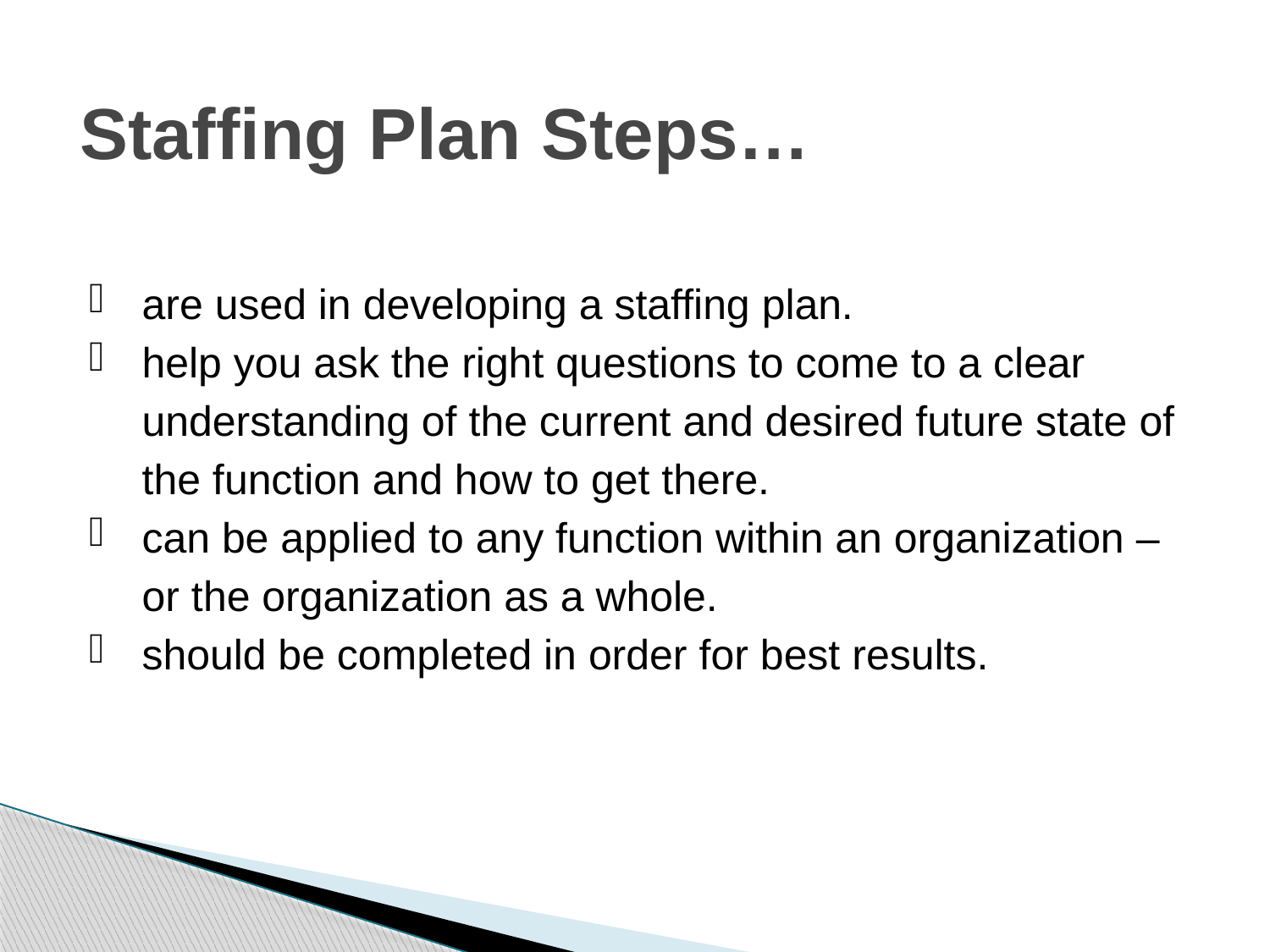

# Staffing Plan Steps…
are used in developing a staffing plan.
help you ask the right questions to come to a clear understanding of the current and desired future state of the function and how to get there.
can be applied to any function within an organization – or the organization as a whole.
should be completed in order for best results.